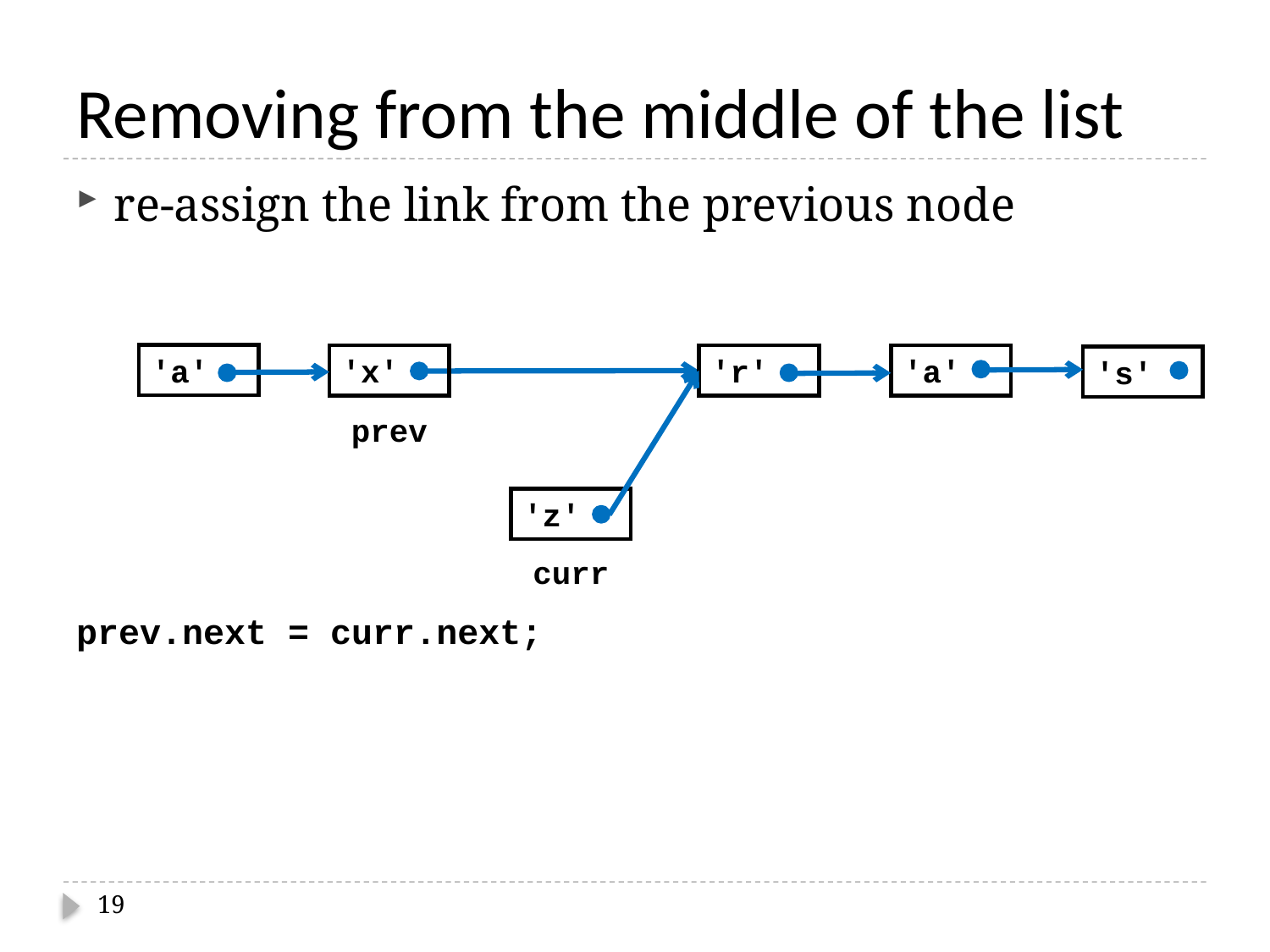

# Removing from the middle of the list
re-assign the link from the previous node

prev.next = curr.next;

'a'
'x'
'r'
'a'
's'

prev
'z'

curr
19